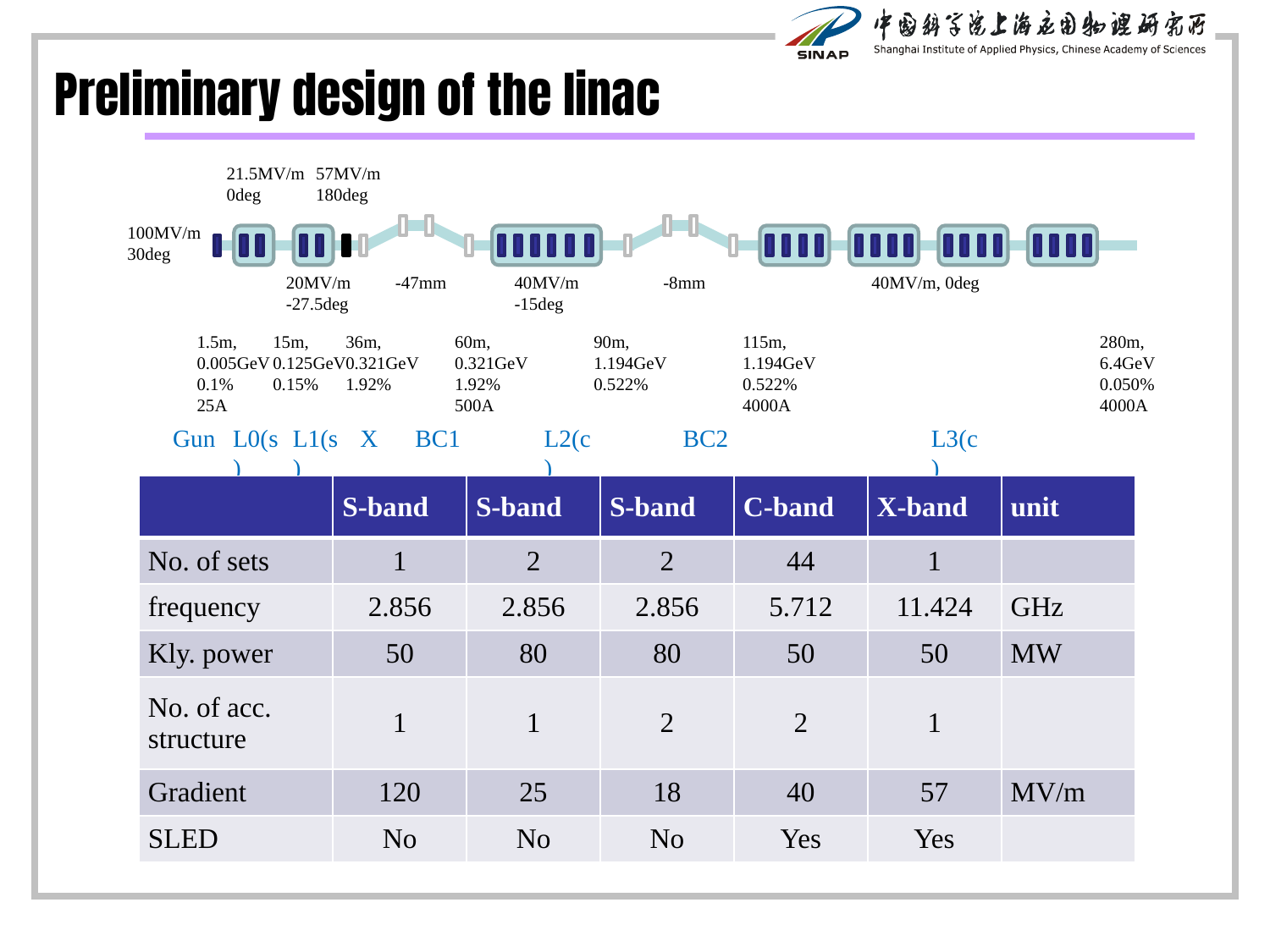

# Preliminary design of the linac
21.5MV/m
0deg
57MV/m
180deg
100MV/m
30deg

20MV/m
-27.5deg
-47mm
40MV/m
-15deg
-8mm
40MV/m, 0deg
1.5m,
0.005GeV
0.1%
25A
15m,
0.125GeV
0.15%
36m,
0.321GeV
1.92%
60m,
0.321GeV
1.92%
500A
90m,
1.194GeV
0.522%
115m,
1.194GeV
0.522%
4000A
280m,
6.4GeV
0.050%
4000A
Gun
L0(s)
L1(s)
X
BC1
L2(c)
BC2
L3(c)
|  | S-band | S-band | S-band | C-band | X-band | unit |
| --- | --- | --- | --- | --- | --- | --- |
| No. of sets | 1 | 2 | 2 | 44 | 1 |  |
| frequency | 2.856 | 2.856 | 2.856 | 5.712 | 11.424 | GHz |
| Kly. power | 50 | 80 | 80 | 50 | 50 | MW |
| No. of acc. structure | 1 | 1 | 2 | 2 | 1 |  |
| Gradient | 120 | 25 | 18 | 40 | 57 | MV/m |
| SLED | No | No | No | Yes | Yes |  |